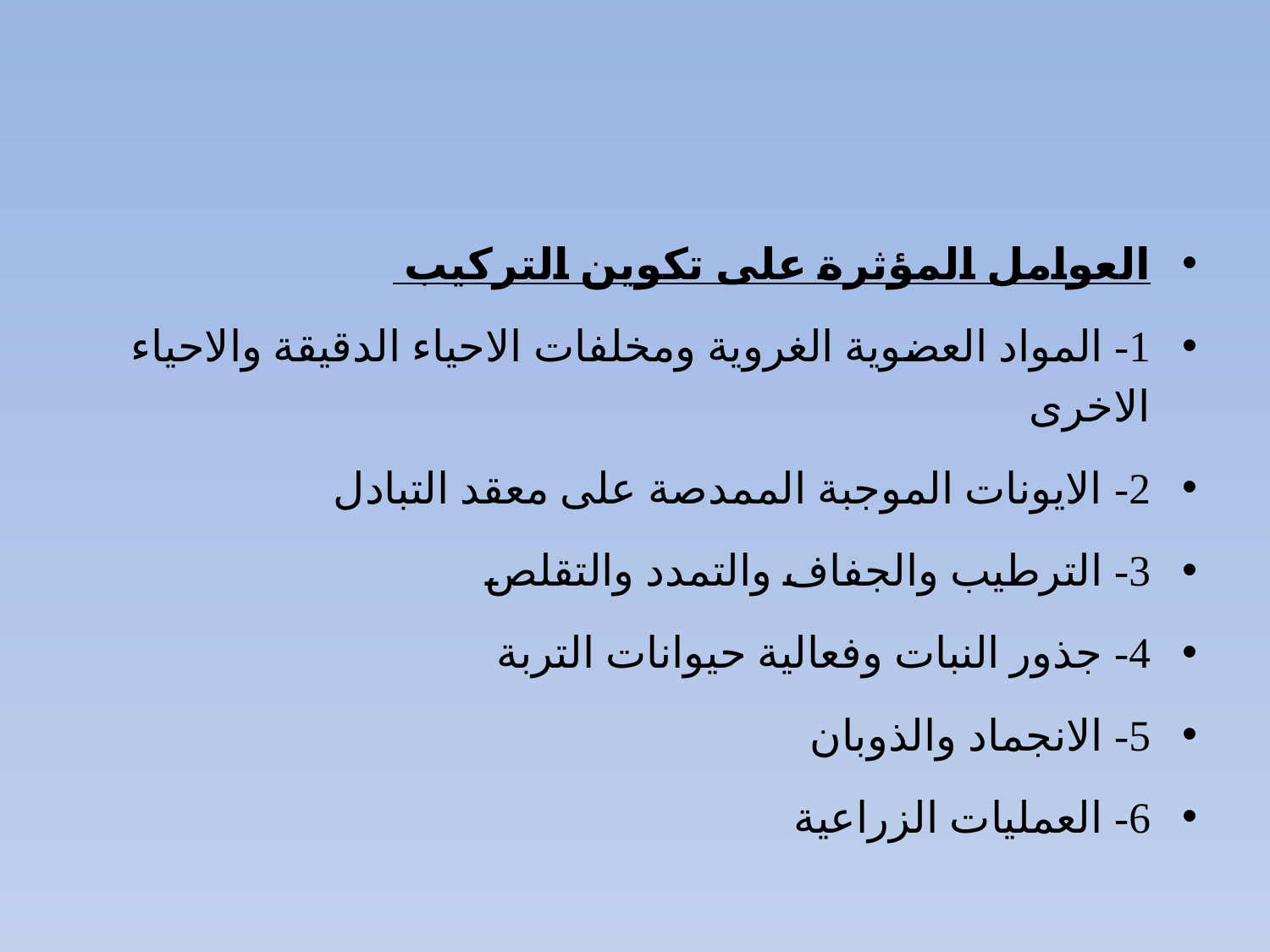

#
العوامل المؤثرة على تكوين التركيب
1- المواد العضوية الغروية ومخلفات الاحياء الدقيقة والاحياء الاخرى
2- الايونات الموجبة الممدصة على معقد التبادل
3- الترطيب والجفاف والتمدد والتقلص
4- جذور النبات وفعالية حيوانات التربة
5- الانجماد والذوبان
6- العمليات الزراعية